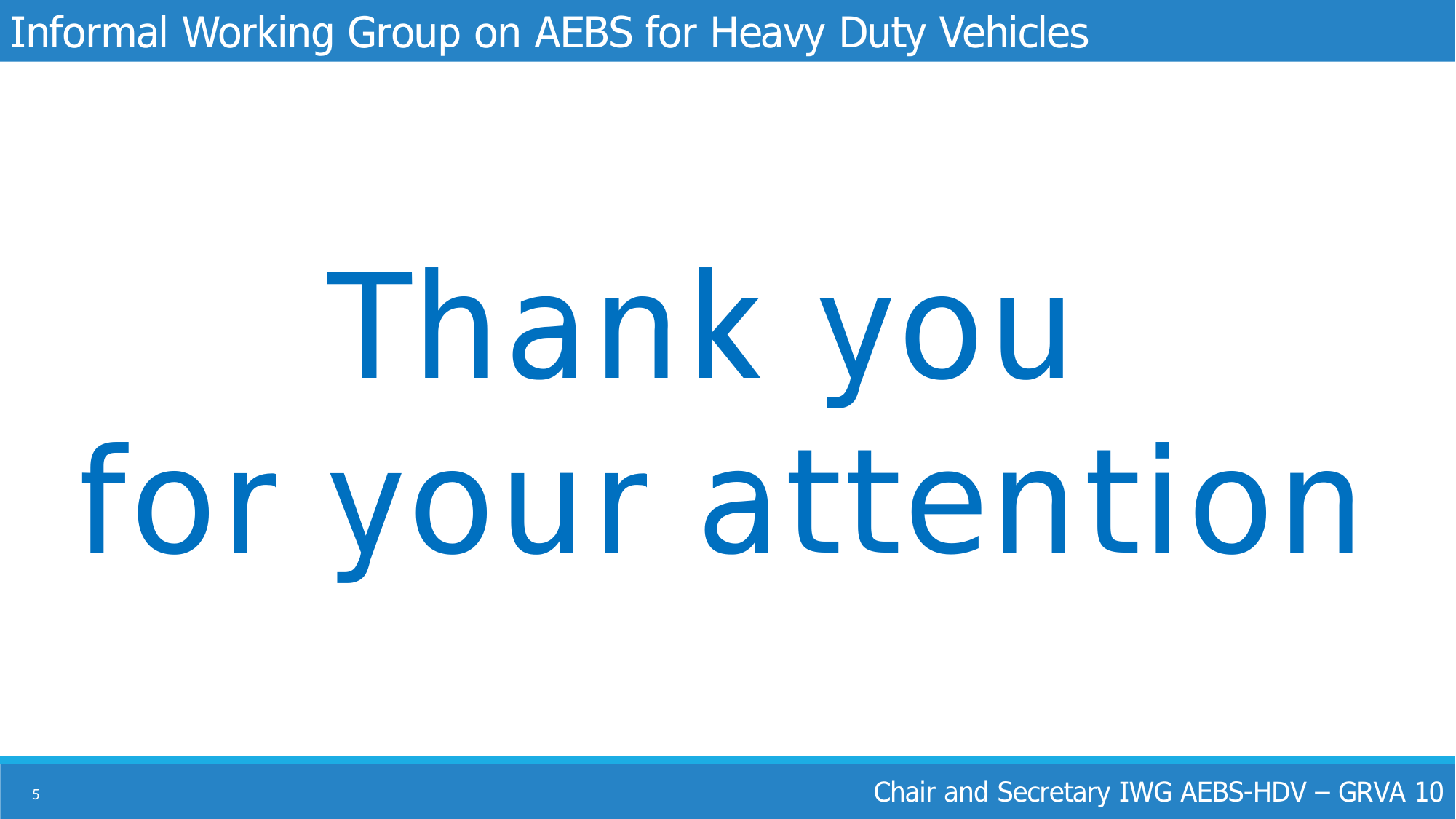

Informal Working Group on AEBS for Heavy Duty Vehicles
Thank you
for your attention
Chair and Secretary IWG AEBS-HDV – GRVA 10
5